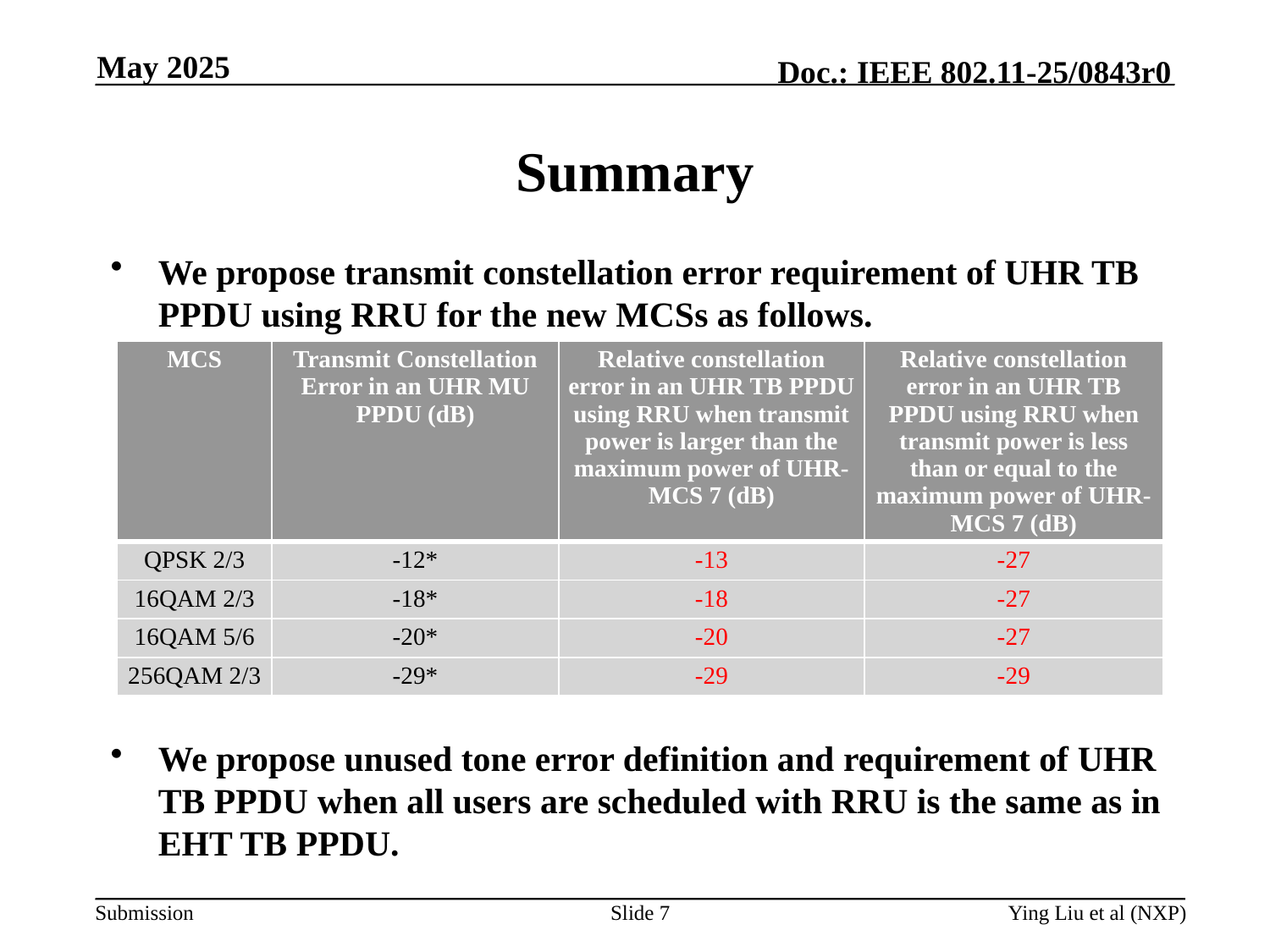

May 2025
# Summary
We propose transmit constellation error requirement of UHR TB PPDU using RRU for the new MCSs as follows.

We propose unused tone error definition and requirement of UHR TB PPDU when all users are scheduled with RRU is the same as in EHT TB PPDU.

| MCS | Transmit Constellation Error in an UHR MU PPDU (dB) | Relative constellation error in an UHR TB PPDU using RRU when transmit power is larger than the maximum power of UHR-MCS 7 (dB) | Relative constellation error in an UHR TB PPDU using RRU when transmit power is less than or equal to the maximum power of UHR-MCS 7 (dB) |
| --- | --- | --- | --- |
| QPSK 2/3 | -12\* | -13 | -27 |
| 16QAM 2/3 | -18\* | -18 | -27 |
| 16QAM 5/6 | -20\* | -20 | -27 |
| 256QAM 2/3 | -29\* | -29 | -29 |
Slide 7
Ying Liu et al (NXP)